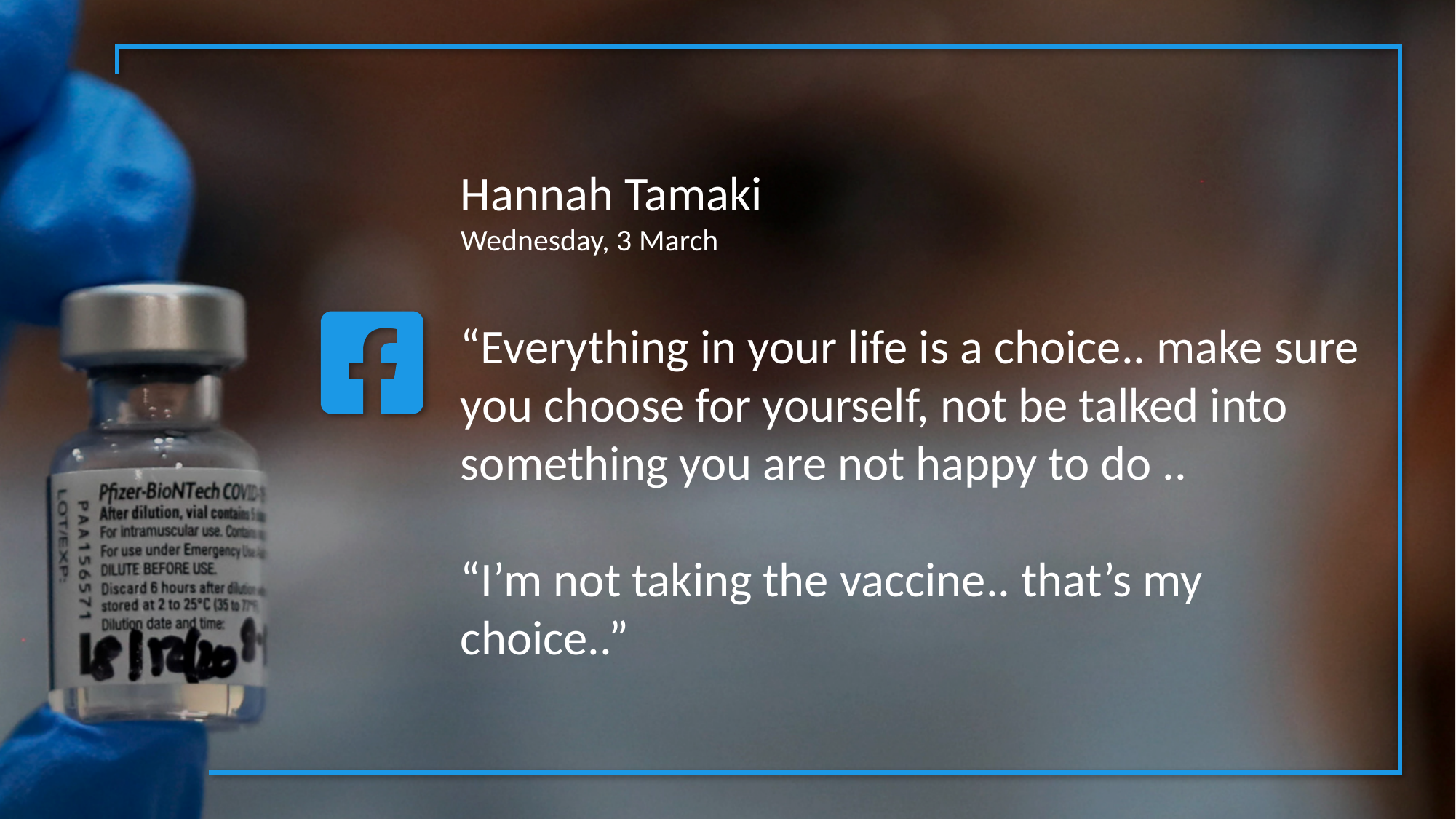

Hannah Tamaki
Wednesday, 3 March

“Everything in your life is a choice.. make sure you choose for yourself, not be talked into something you are not happy to do ..

“I’m not taking the vaccine.. that’s my choice..”